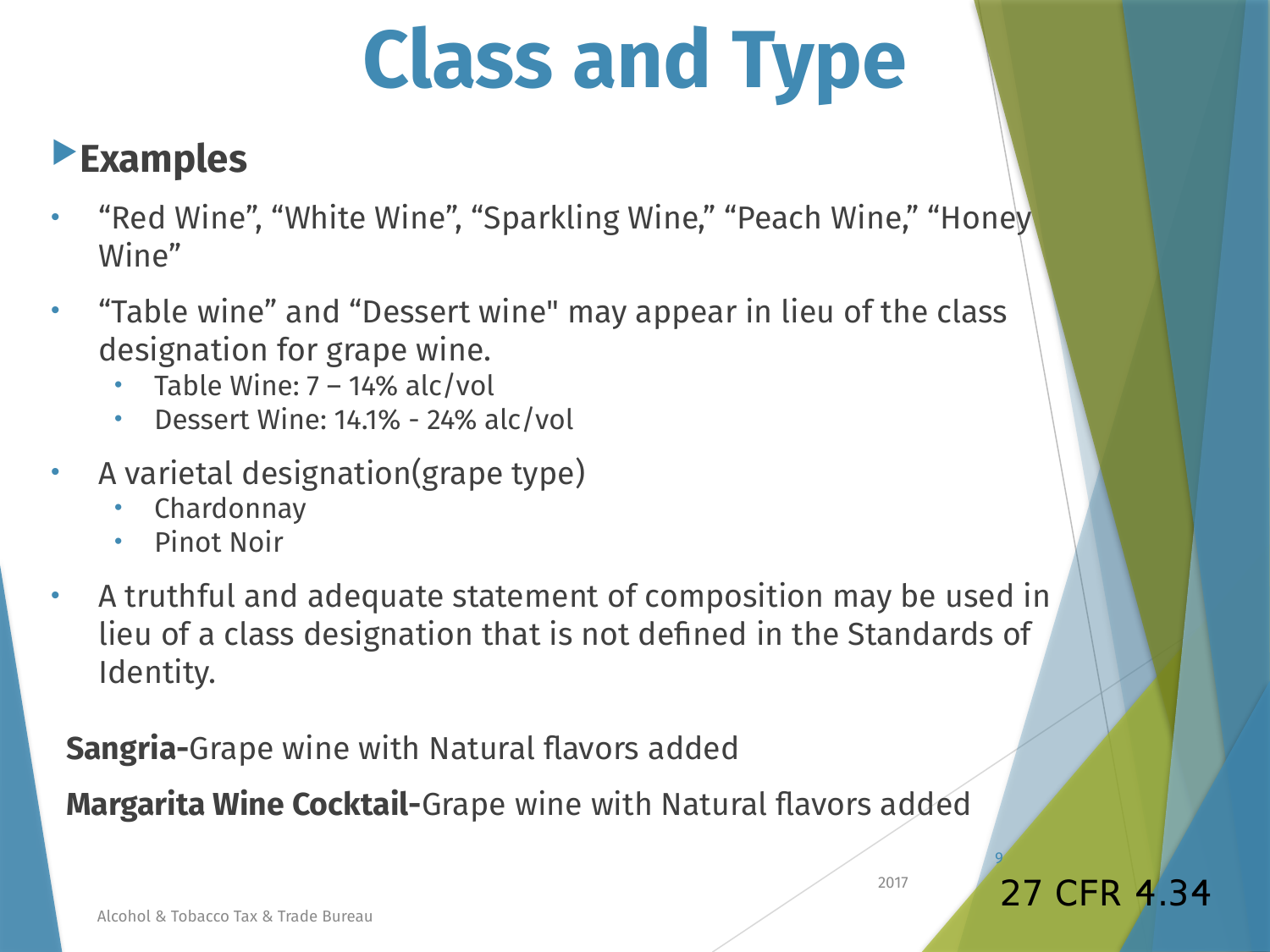

# Class and Type
Examples
“Red Wine”, “White Wine”, “Sparkling Wine,” “Peach Wine,” “Honey Wine”
“Table wine” and “Dessert wine" may appear in lieu of the class designation for grape wine.
Table Wine: 7 – 14% alc/vol
Dessert Wine: 14.1% - 24% alc/vol
A varietal designation(grape type)
Chardonnay
Pinot Noir
A truthful and adequate statement of composition may be used in lieu of a class designation that is not defined in the Standards of Identity.

  Sangria-Grape wine with Natural flavors added
  Margarita Wine Cocktail-Grape wine with Natural flavors added

9
2017

27 CFR 4.34
Alcohol & Tobacco Tax & Trade Bureau